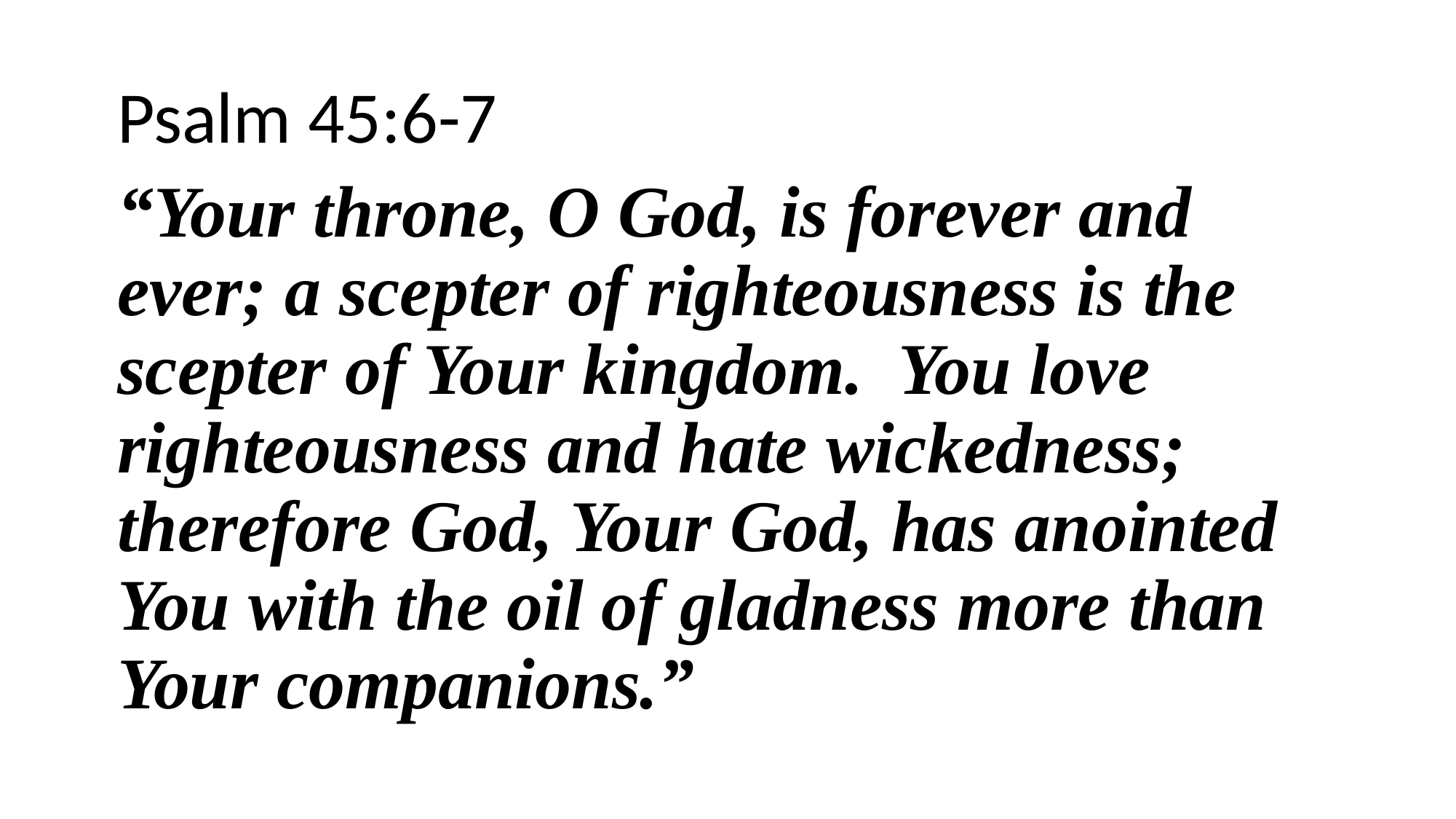

Psalm 45:6-7
“Your throne, O God, is forever and ever; a scepter of righteousness is the scepter of Your kingdom.  You love righteousness and hate wickedness; therefore God, Your God, has anointed You with the oil of gladness more than Your companions.”